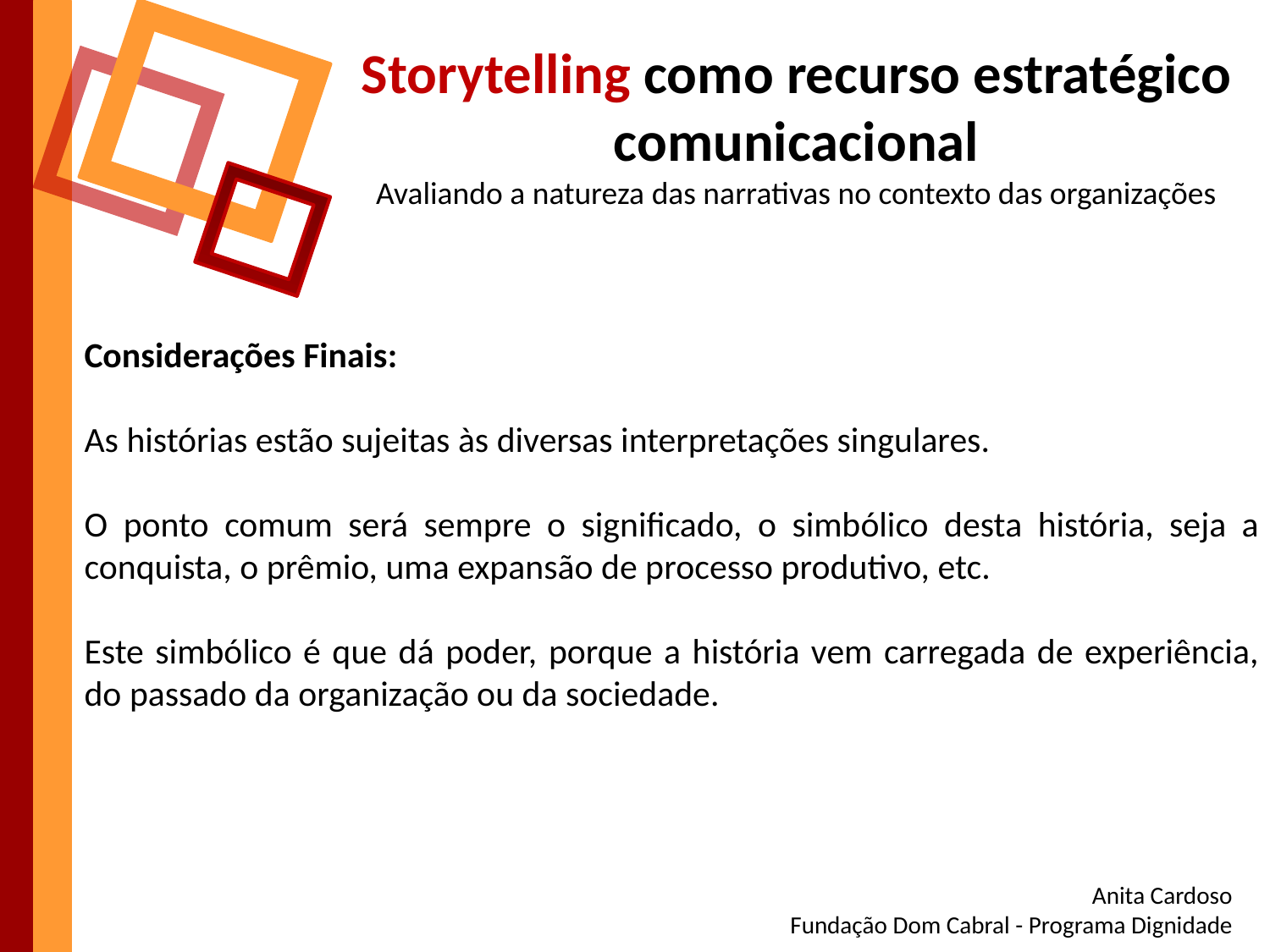

Storytelling como recurso estratégico comunicacional
Avaliando a natureza das narrativas no contexto das organizações

Considerações Finais:

As histórias estão sujeitas às diversas interpretações singulares.

O ponto comum será sempre o significado, o simbólico desta história, seja a conquista, o prêmio, uma expansão de processo produtivo, etc.

Este simbólico é que dá poder, porque a história vem carregada de experiência, do passado da organização ou da sociedade.
Anita Cardoso
Fundação Dom Cabral - Programa Dignidade